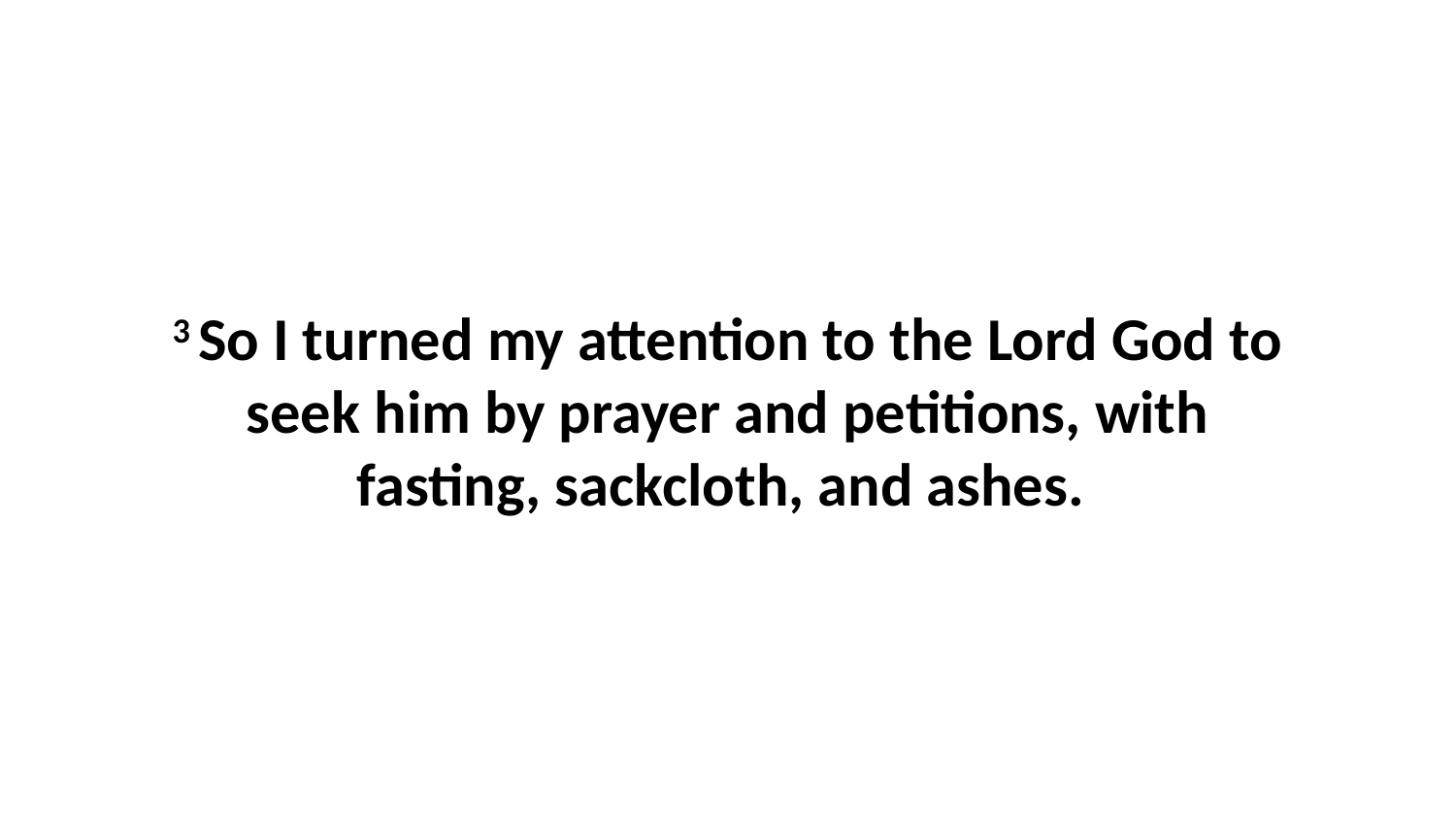

3 So I turned my attention to the Lord God to seek him by prayer and petitions, with fasting, sackcloth, and ashes.